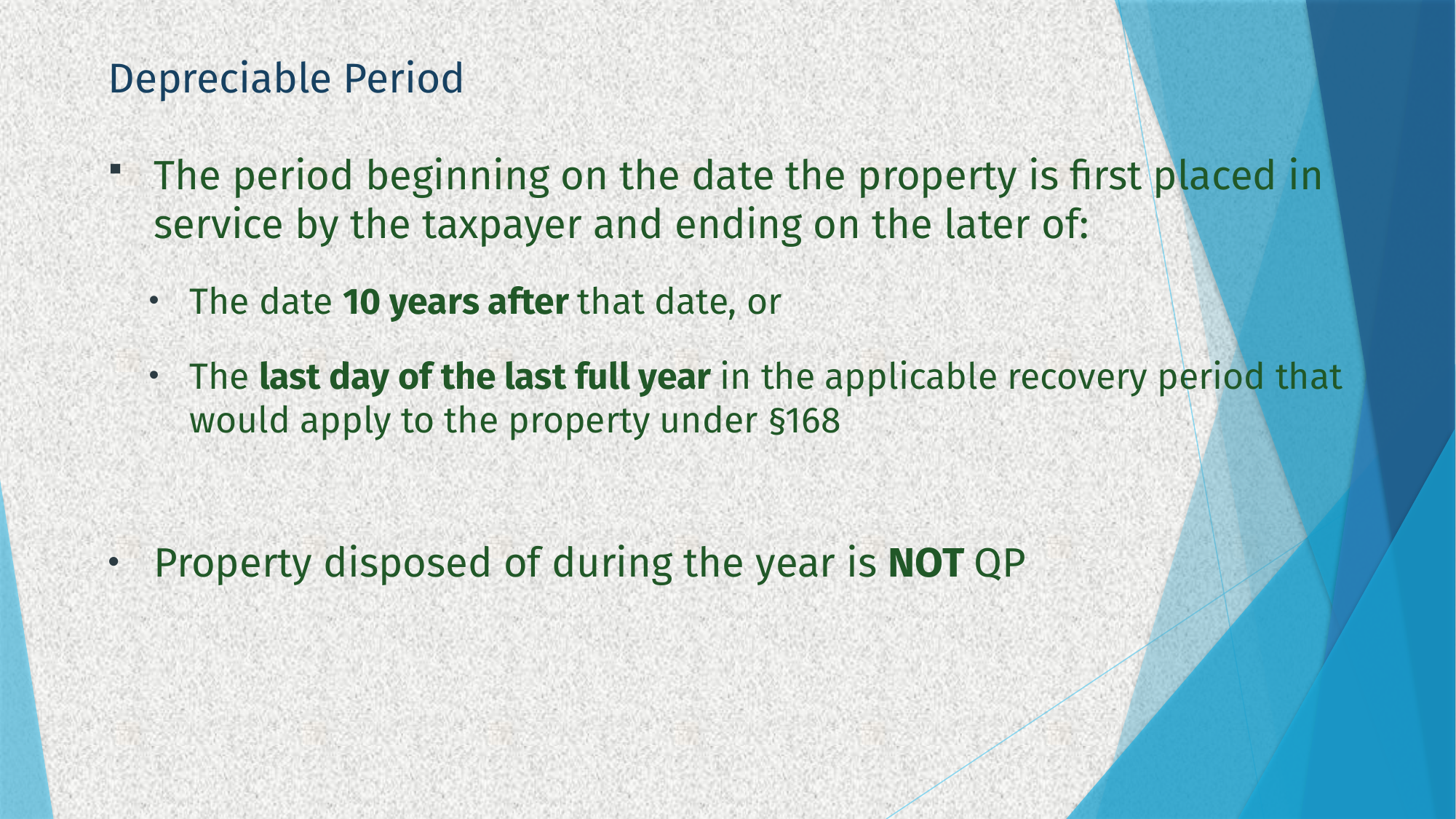

# Depreciable Period
The period beginning on the date the property is first placed in service by the taxpayer and ending on the later of:
The date 10 years after that date, or
The last day of the last full year in the applicable recovery period that would apply to the property under §168

Property disposed of during the year is NOT QP